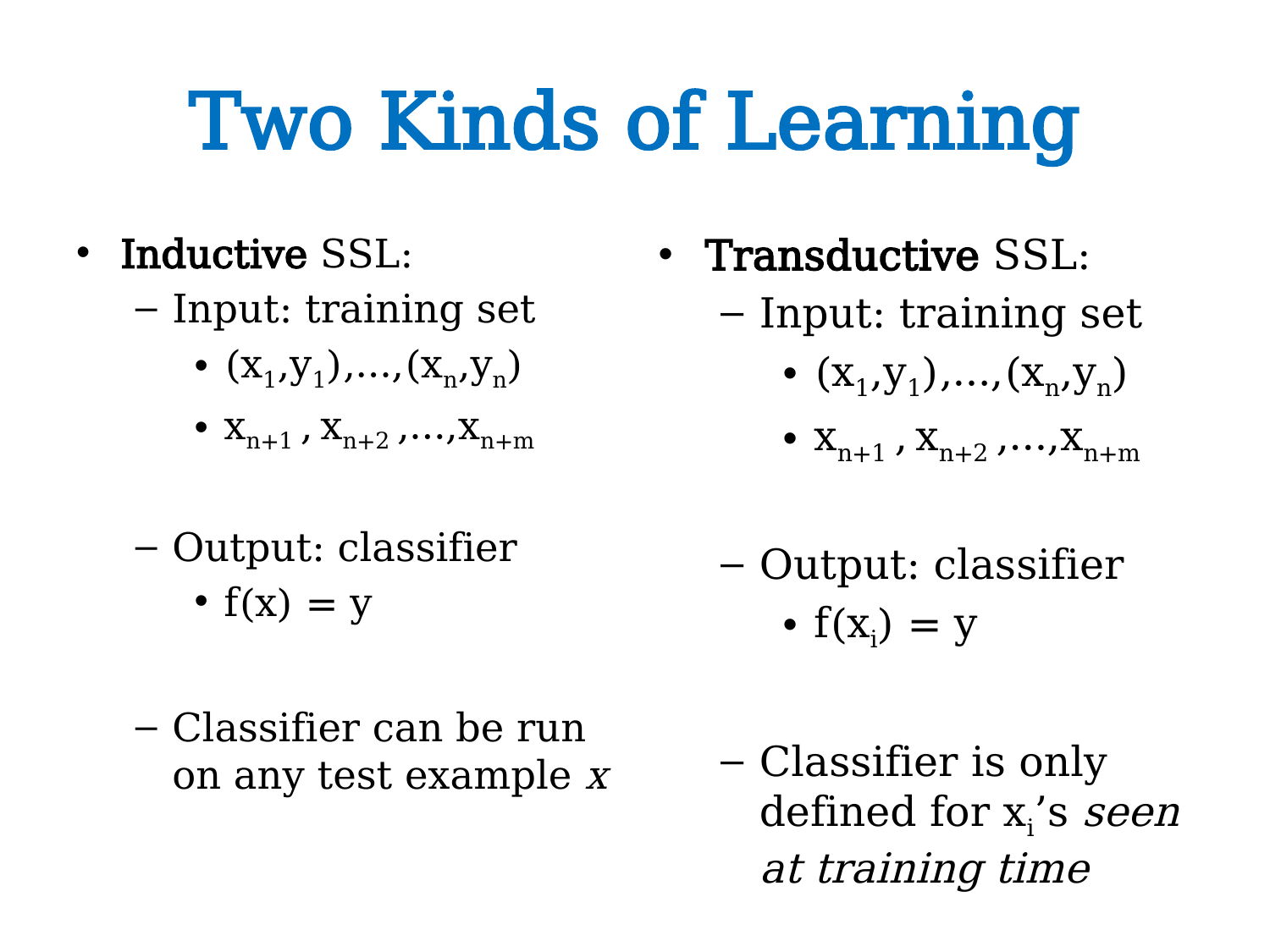

# Two Kinds of Learning
Inductive SSL:
Input: training set
(x1,y1),…,(xn,yn)
xn+1 , xn+2 ,…,xn+m

Output: classifier
f(x) = y

Classifier can be run on any test example x
Transductive SSL:
Input: training set
(x1,y1),…,(xn,yn)
xn+1 , xn+2 ,…,xn+m

Output: classifier
f(xi) = y

Classifier is only defined for xi’s seen at training time